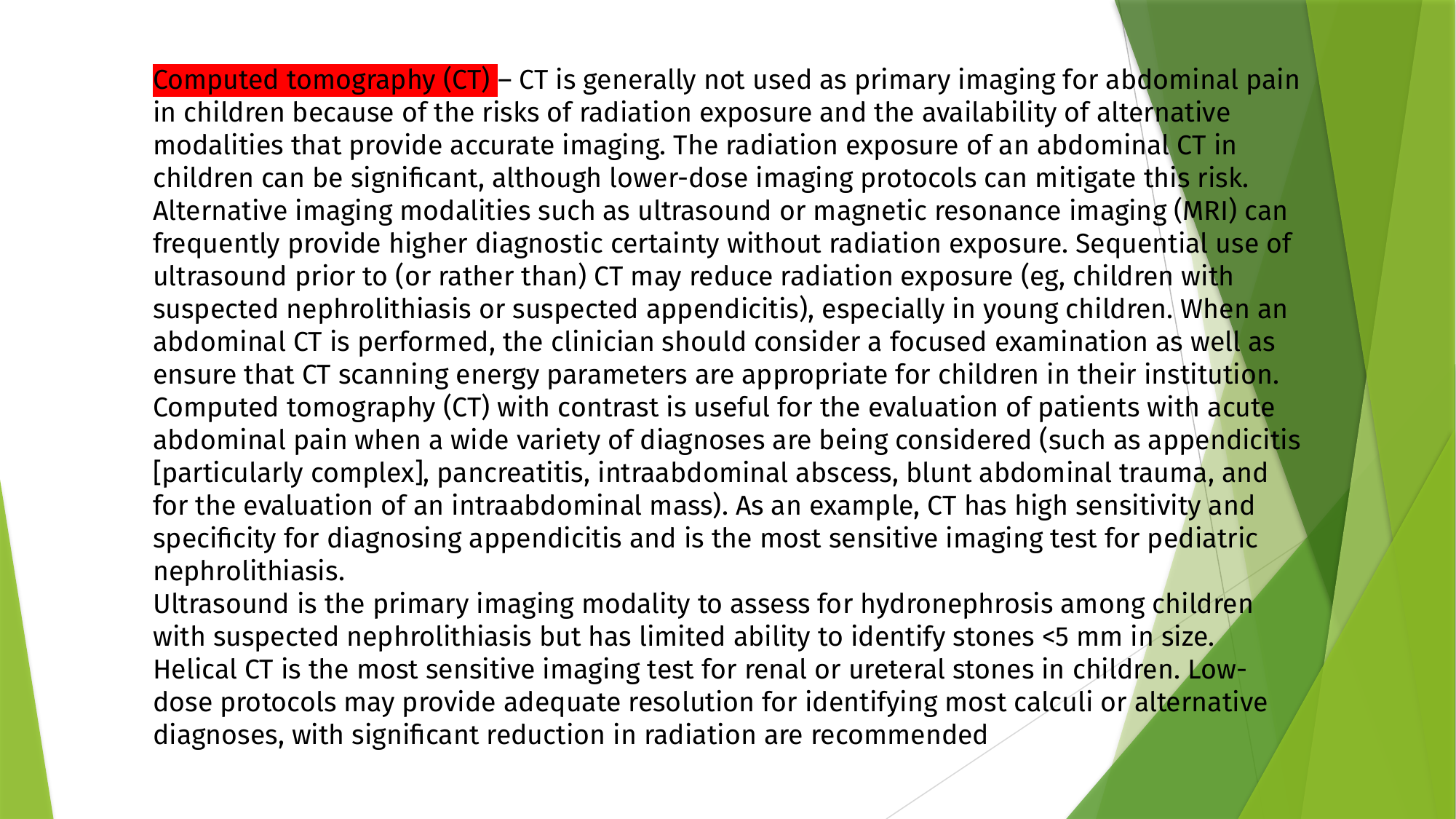

Computed tomography (CT) – CT is generally not used as primary imaging for abdominal pain in children because of the risks of radiation exposure and the availability of alternative modalities that provide accurate imaging. The radiation exposure of an abdominal CT in children can be significant, although lower-dose imaging protocols can mitigate this risk. Alternative imaging modalities such as ultrasound or magnetic resonance imaging (MRI) can frequently provide higher diagnostic certainty without radiation exposure. Sequential use of ultrasound prior to (or rather than) CT may reduce radiation exposure (eg, children with suspected nephrolithiasis or suspected appendicitis), especially in young children. When an abdominal CT is performed, the clinician should consider a focused examination as well as ensure that CT scanning energy parameters are appropriate for children in their institution. Computed tomography (CT) with contrast is useful for the evaluation of patients with acute abdominal pain when a wide variety of diagnoses are being considered (such as appendicitis [particularly complex], pancreatitis, intraabdominal abscess, blunt abdominal trauma, and for the evaluation of an intraabdominal mass). As an example, CT has high sensitivity and specificity for diagnosing appendicitis and is the most sensitive imaging test for pediatric nephrolithiasis.
Ultrasound is the primary imaging modality to assess for hydronephrosis among children with suspected nephrolithiasis but has limited ability to identify stones <5 mm in size. Helical CT is the most sensitive imaging test for renal or ureteral stones in children. Low-dose protocols may provide adequate resolution for identifying most calculi or alternative diagnoses, with significant reduction in radiation are recommended